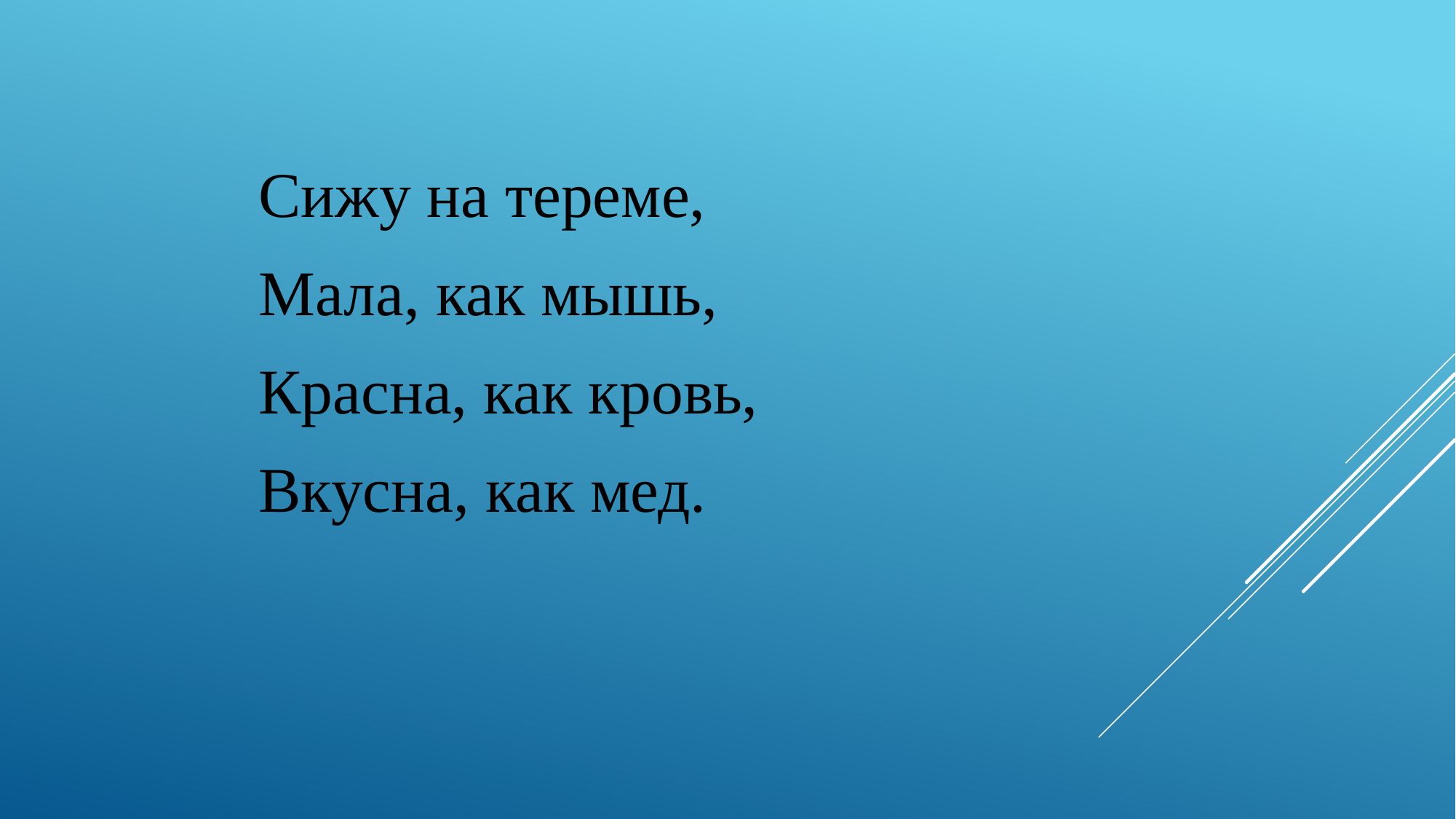

Сижу на тереме,
Мала, как мышь,
Красна, как кровь,
Вкусна, как мед.